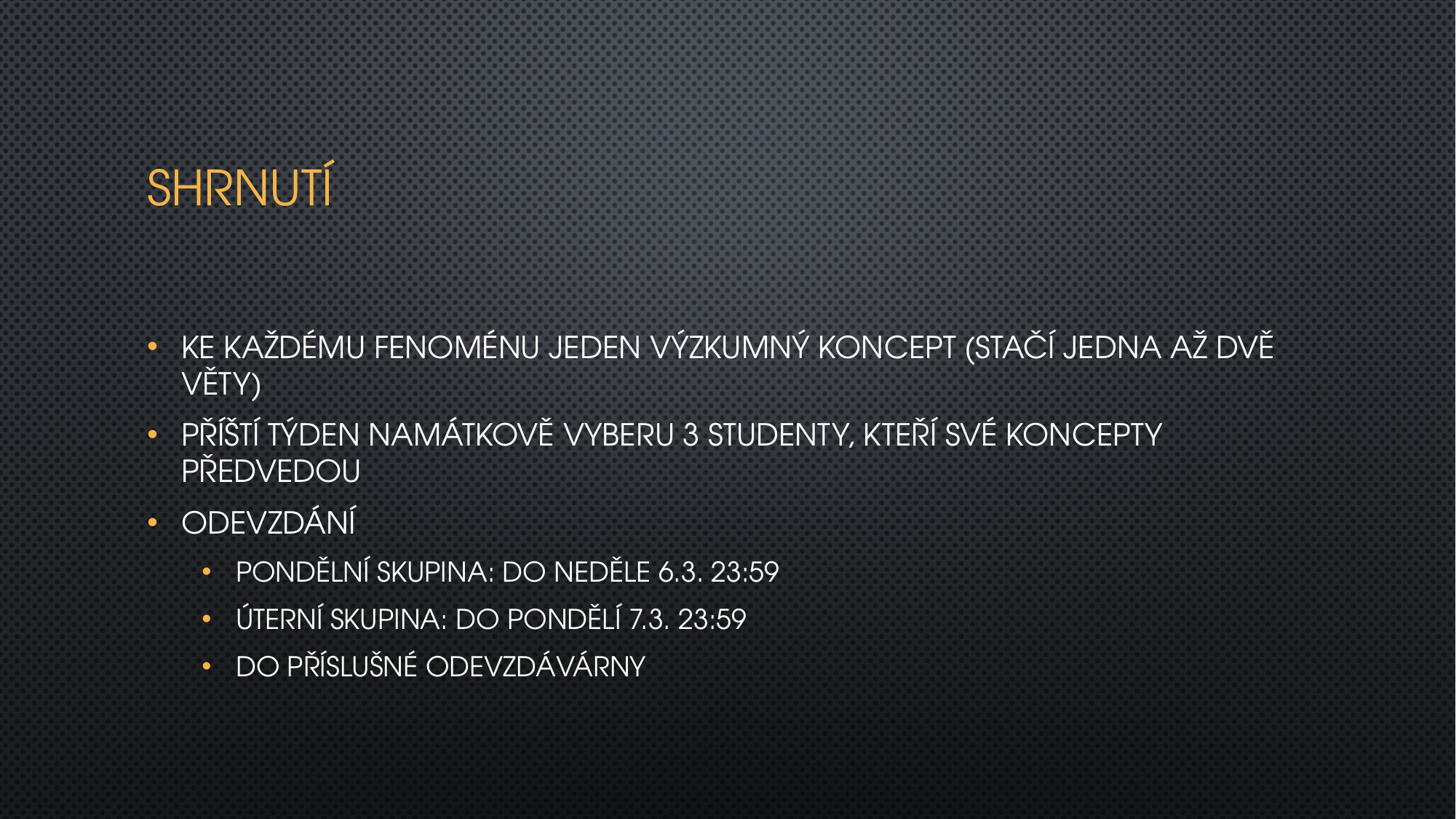

# Shrnutí
Ke každému fenoménu jeden výzkumný koncept (stačí jedna až dvě věty)
Příští týden namátkově vyberu 3 studenty, kteří své koncepty předvedou
Odevzdání
Pondělní skupina: do neděle 6.3. 23:59
Úterní skupina: do pondělí 7.3. 23:59
Do příslušné odevzdávárny